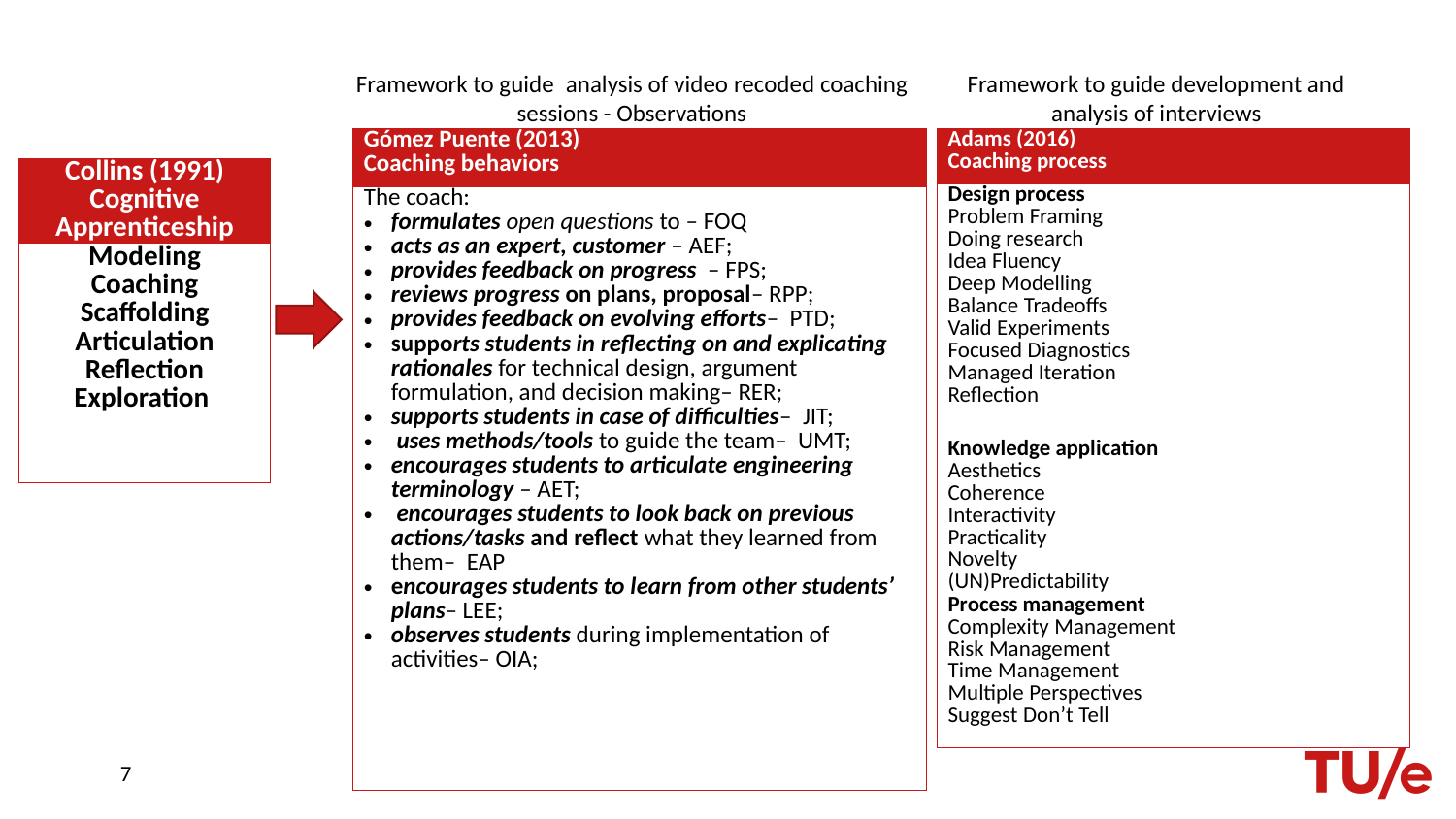

Framework to guide  analysis of video recoded coaching sessions - Observations
Framework to guide development and analysis of interviews
| Gómez Puente (2013) Coaching behaviors |
| --- |
| The coach: formulates open questions to – FOQ  acts as an expert, customer – AEF;   provides feedback on progress  – FPS;     reviews progress on plans, proposal– RPP;    provides feedback on evolving efforts–  PTD;    supports students in reflecting on and explicating rationales for technical design, argument formulation, and decision making– RER;     supports students in case of difficulties–  JIT;      uses methods/tools to guide the team–  UMT;    encourages students to articulate engineering terminology – AET;      encourages students to look back on previous actions/tasks and reflect what they learned from them–  EAP encourages students to learn from other students’ plans– LEE;  observes students during implementation of activities– OIA; |
| Adams (2016) Coaching process |
| --- |
| Design process |
| Problem Framing  Doing research  Idea Fluency  Deep Modelling  Balance Tradeoffs Valid Experiments  Focused Diagnostics  Managed Iteration Reflection |
| Knowledge application  Aesthetics  Coherence Interactivity  Practicality  Novelty (UN)Predictability |
| Process management |
| Complexity Management Risk Management Time Management Multiple Perspectives Suggest Don’t Tell |
| Collins (1991) Cognitive Apprenticeship |
| --- |
| Modeling Coaching Scaffolding Articulation Reflection Exploration |

7